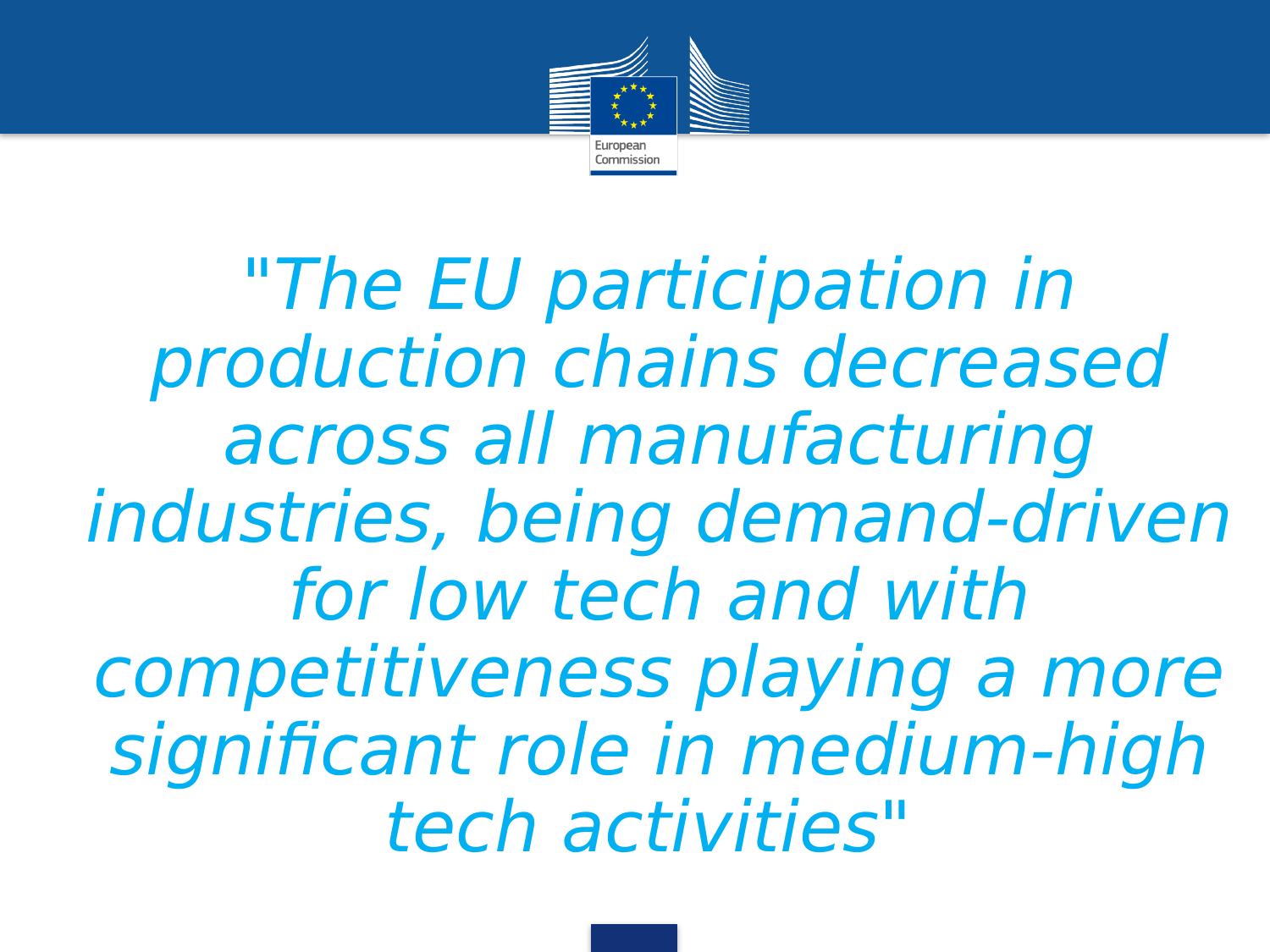

"The EU participation in production chains decreased across all manufacturing industries, being demand-driven for low tech and with competitiveness playing a more significant role in medium-high tech activities"